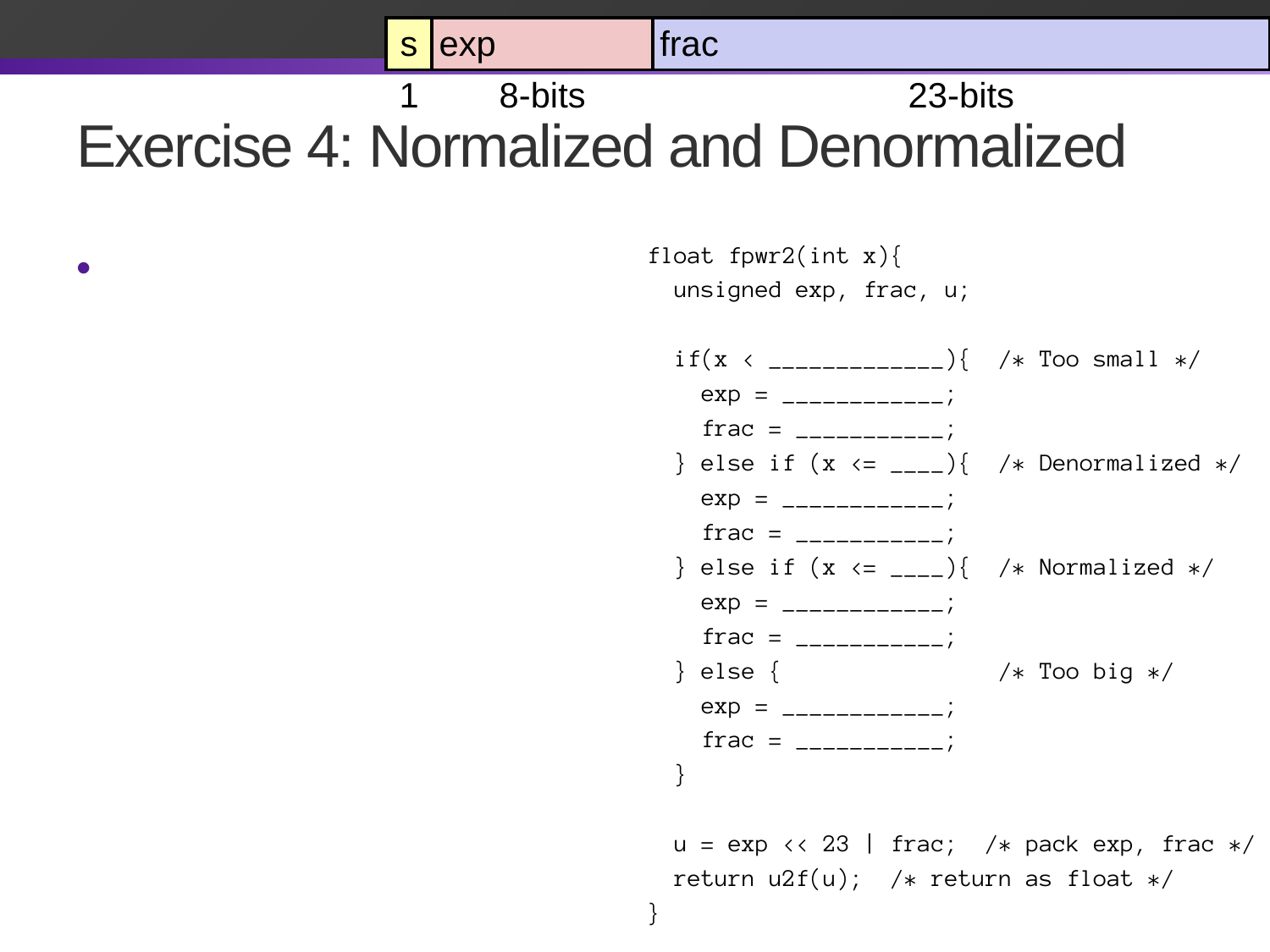

| s | exp | frac |
| --- | --- | --- |
| 1 | 8-bits | 23-bits |
# Exercise 4: Normalized and Denormalized

float fpwr2(int x){
  unsigned exp, frac, u;

  if(x < _____________){  /* Too small */
    exp = ____________;
    frac = ___________;
  } else if (x <= ____){  /* Denormalized */
    exp = ____________;
    frac = ___________;
  } else if (x <= ____){  /* Normalized */
    exp = ____________;
    frac = ___________;
  } else {                /* Too big */
    exp = ____________;
    frac = ___________;
  }

  u = exp << 23 | frac;  /* pack exp, frac */
  return u2f(u);  /* return as float */
}

float fpwr2(int x){
  unsigned exp, frac, u;

  if(x < _____________){  /* Too small */
    exp = ____________;
    frac = ___________;
  } else if (x <= ____){  /* Denormalized */
    exp = ____________;
    frac = ___________;
  } else if (x <= ____){  /* Normalized */
    exp = ____________;
    frac = ___________;
  } else {                /* Too big */
    exp = ____________;
    frac = ___________;
  }

  u = exp << 23 | frac;  /* pack exp, frac */
  return u2f(u);  /* return as float */
}

-149
0
0
-127
0
1 << (x+149)
127
x+127
0
255
0